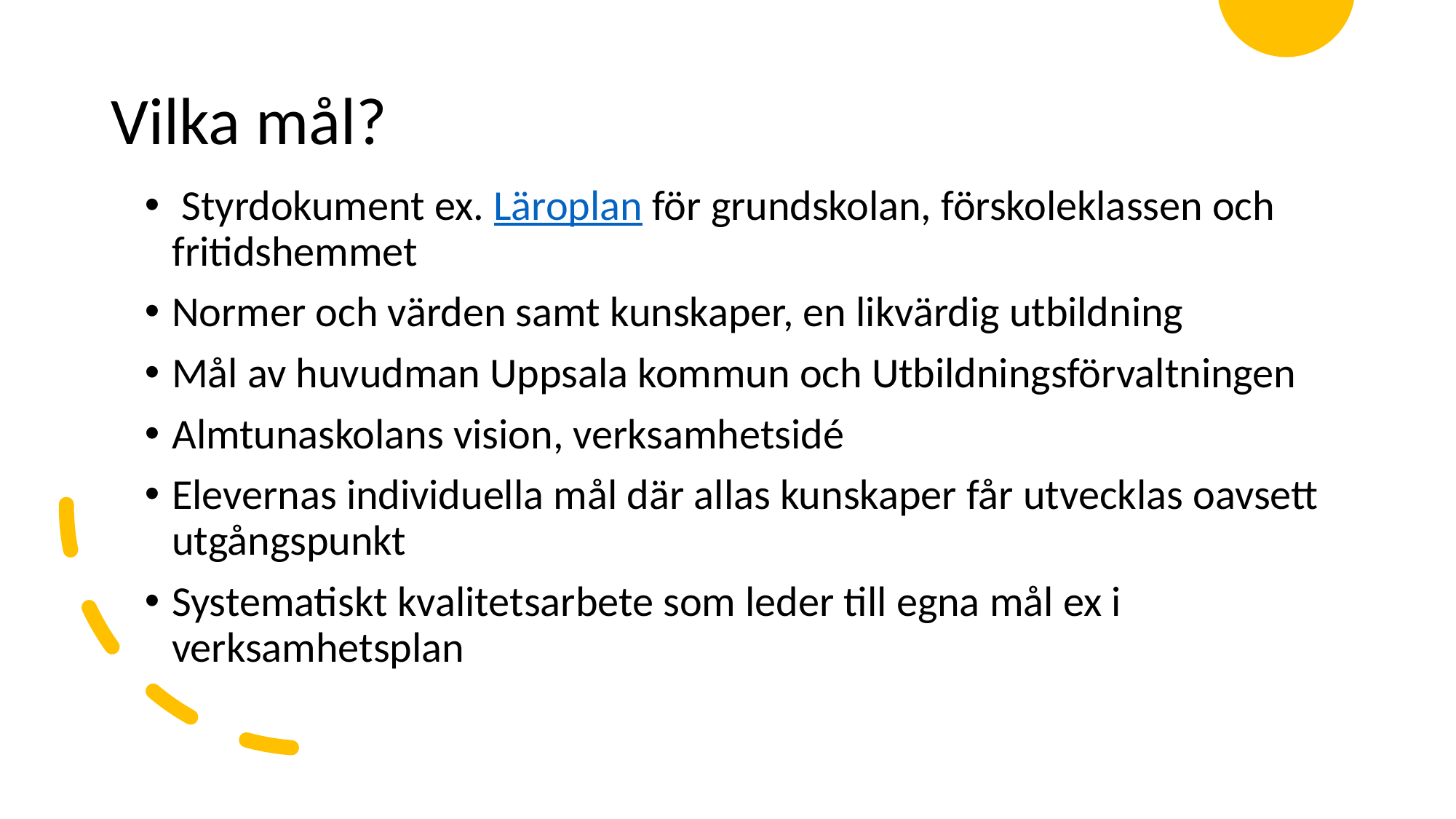

# Vilka mål?
 Styrdokument ex. Läroplan för grundskolan, förskoleklassen och fritidshemmet
Normer och värden samt kunskaper, en likvärdig utbildning
Mål av huvudman Uppsala kommun och Utbildningsförvaltningen
Almtunaskolans vision, verksamhetsidé
Elevernas individuella mål där allas kunskaper får utvecklas oavsett utgångspunkt
Systematiskt kvalitetsarbete som leder till egna mål ex i verksamhetsplan